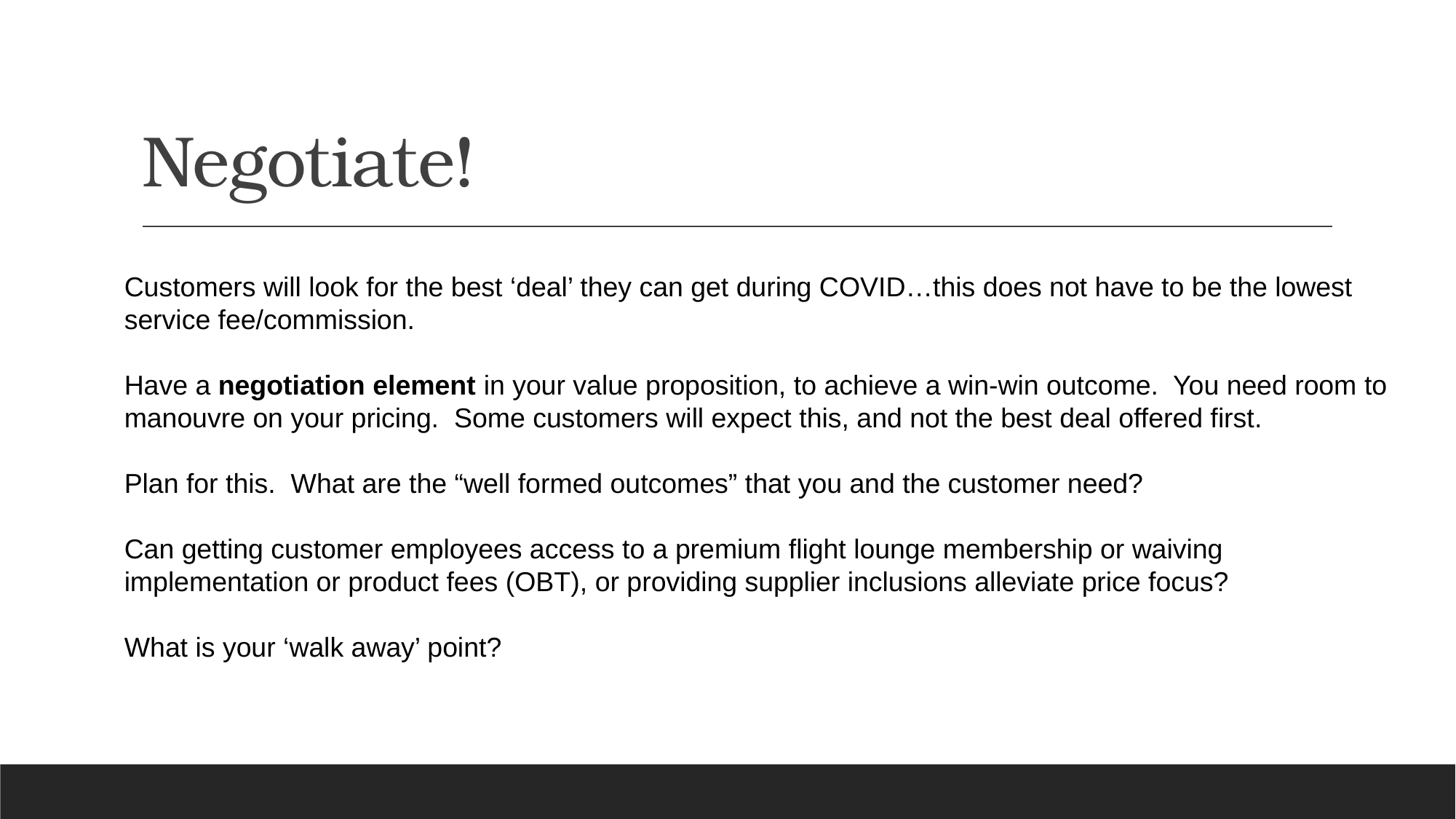

# Negotiate!
Customers will look for the best ‘deal’ they can get during COVID…this does not have to be the lowest service fee/commission.

Have a negotiation element in your value proposition, to achieve a win-win outcome.  You need room to manouvre on your pricing.  Some customers will expect this, and not the best deal offered first.

Plan for this.  What are the “well formed outcomes” that you and the customer need?

Can getting customer employees access to a premium flight lounge membership or waiving implementation or product fees (OBT), or providing supplier inclusions alleviate price focus?

What is your ‘walk away’ point?